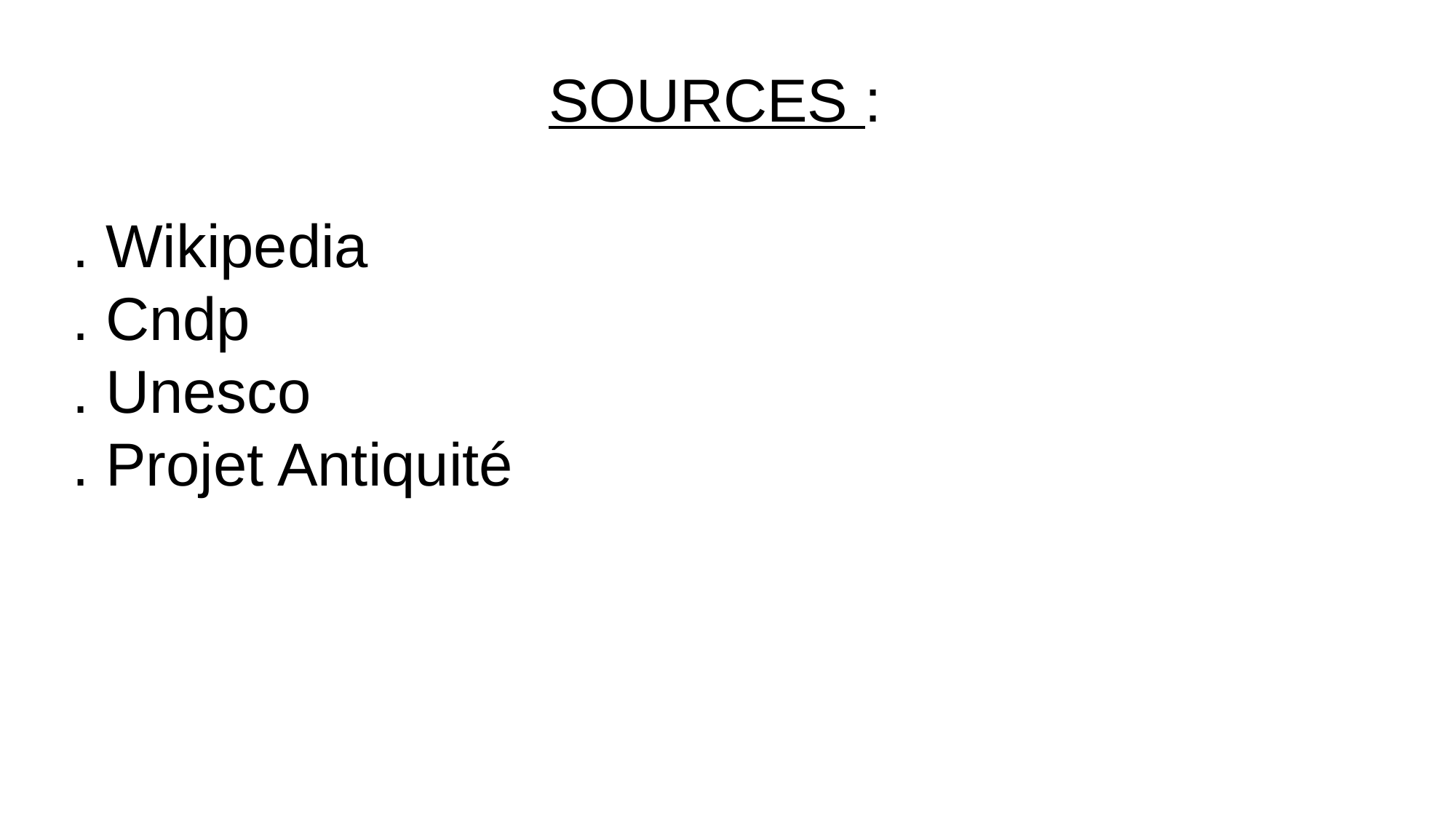

SOURCES :

. Wikipedia
. Cndp
. Unesco
. Projet Antiquité